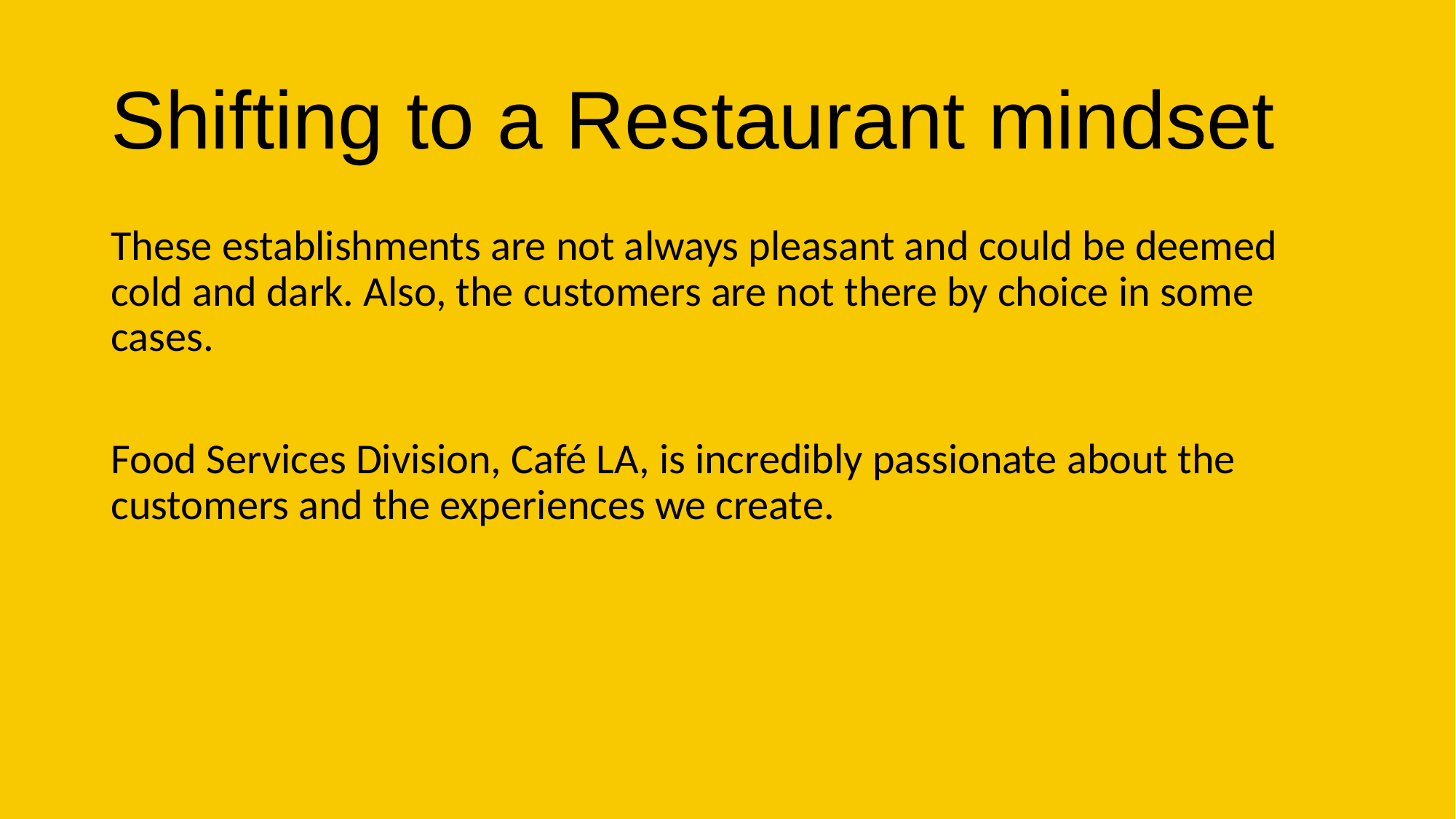

# Shifting to a Restaurant mindset
These establishments are not always pleasant and could be deemed cold and dark. Also, the customers are not there by choice in some cases.

Food Services Division, Café LA, is incredibly passionate about the customers and the experiences we create.